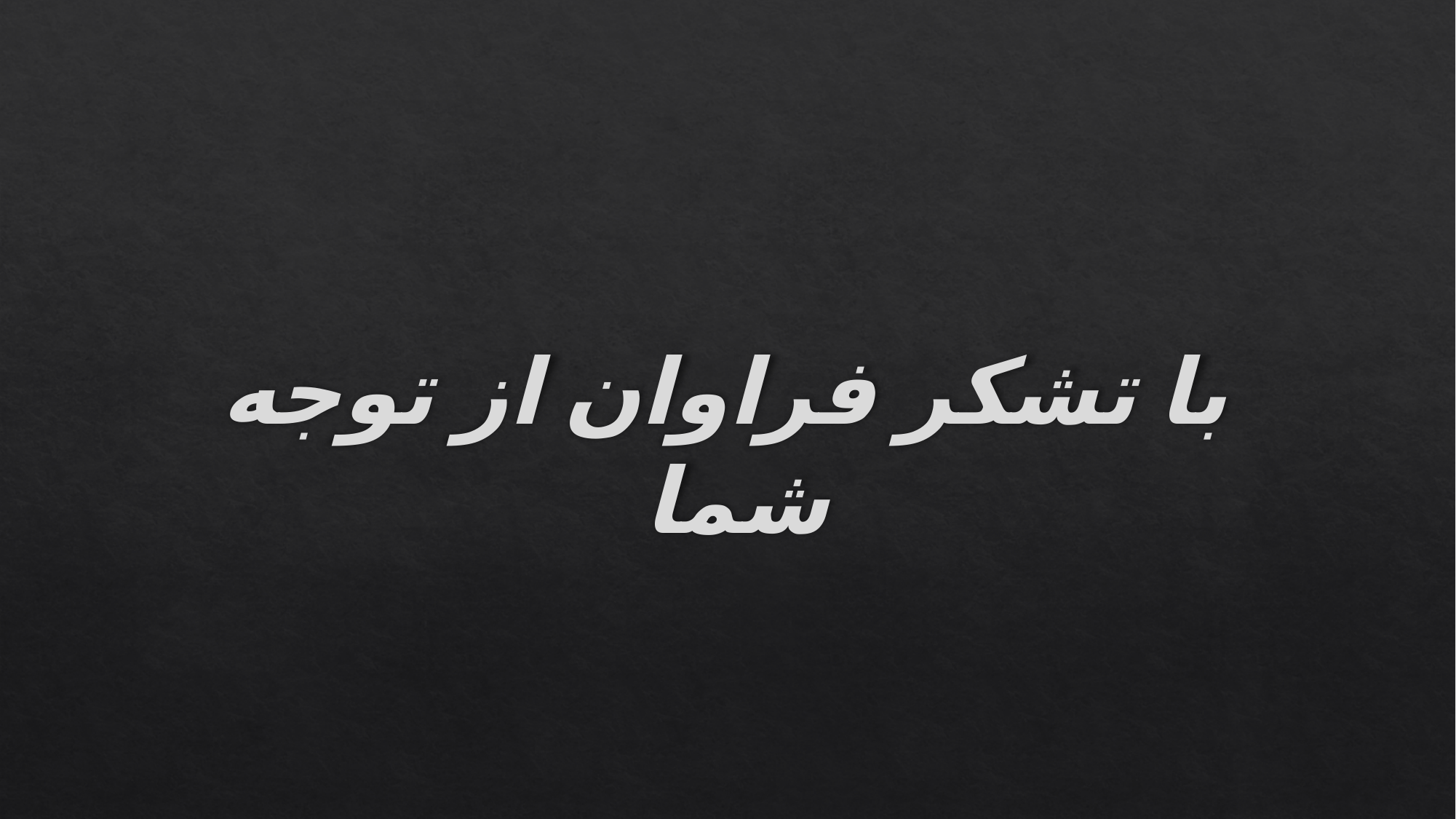

#
با تشکر فراوان از توجه شما